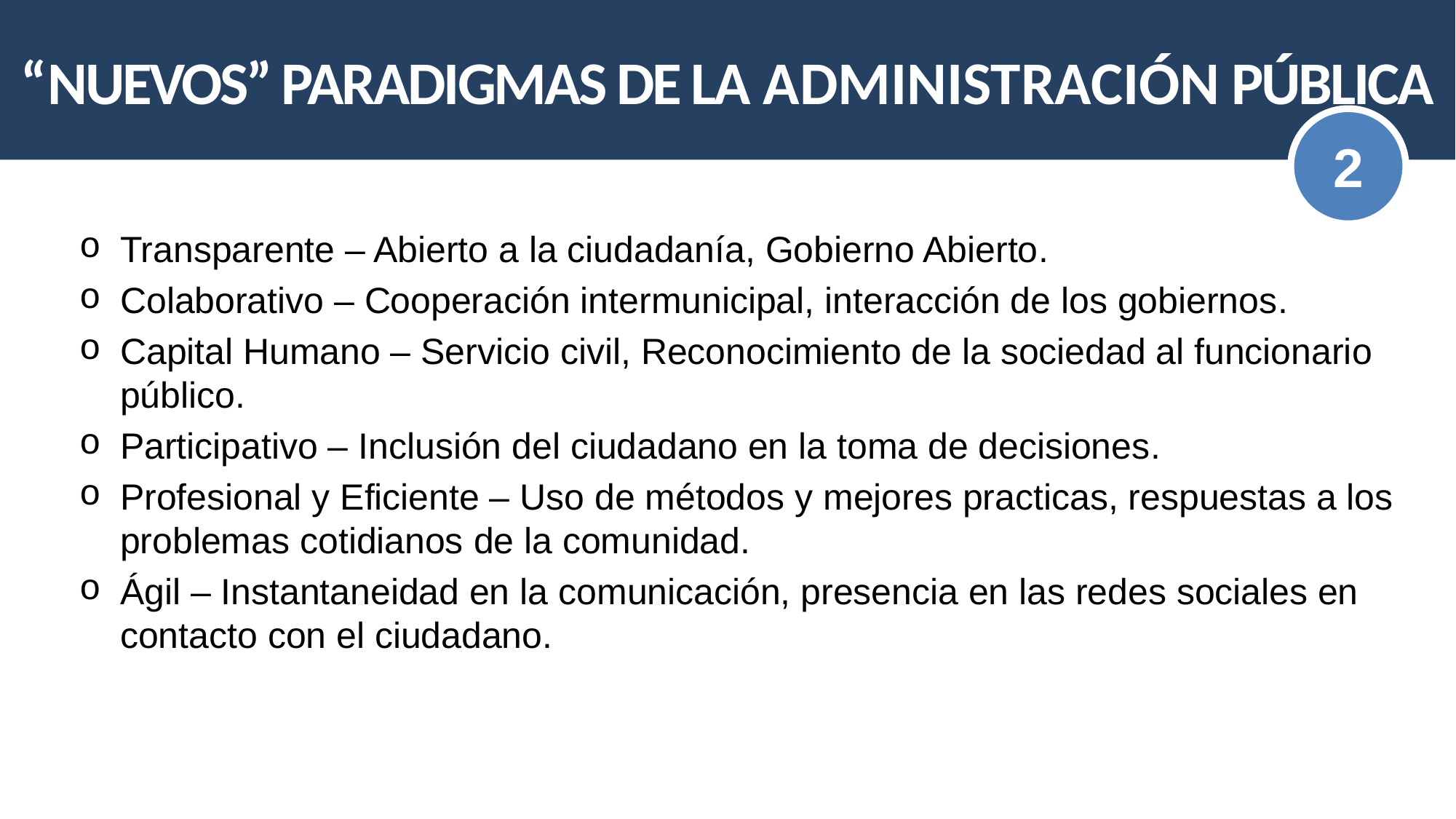

“NUEVOS” PARADIGMAS DE LA ADMINISTRACIÓN PÚBLICA

2
Transparente – Abierto a la ciudadanía, Gobierno Abierto.
Colaborativo – Cooperación intermunicipal, interacción de los gobiernos.
Capital Humano – Servicio civil, Reconocimiento de la sociedad al funcionario público.
Participativo – Inclusión del ciudadano en la toma de decisiones.
Profesional y Eficiente – Uso de métodos y mejores practicas, respuestas a los problemas cotidianos de la comunidad.
Ágil – Instantaneidad en la comunicación, presencia en las redes sociales en contacto con el ciudadano.